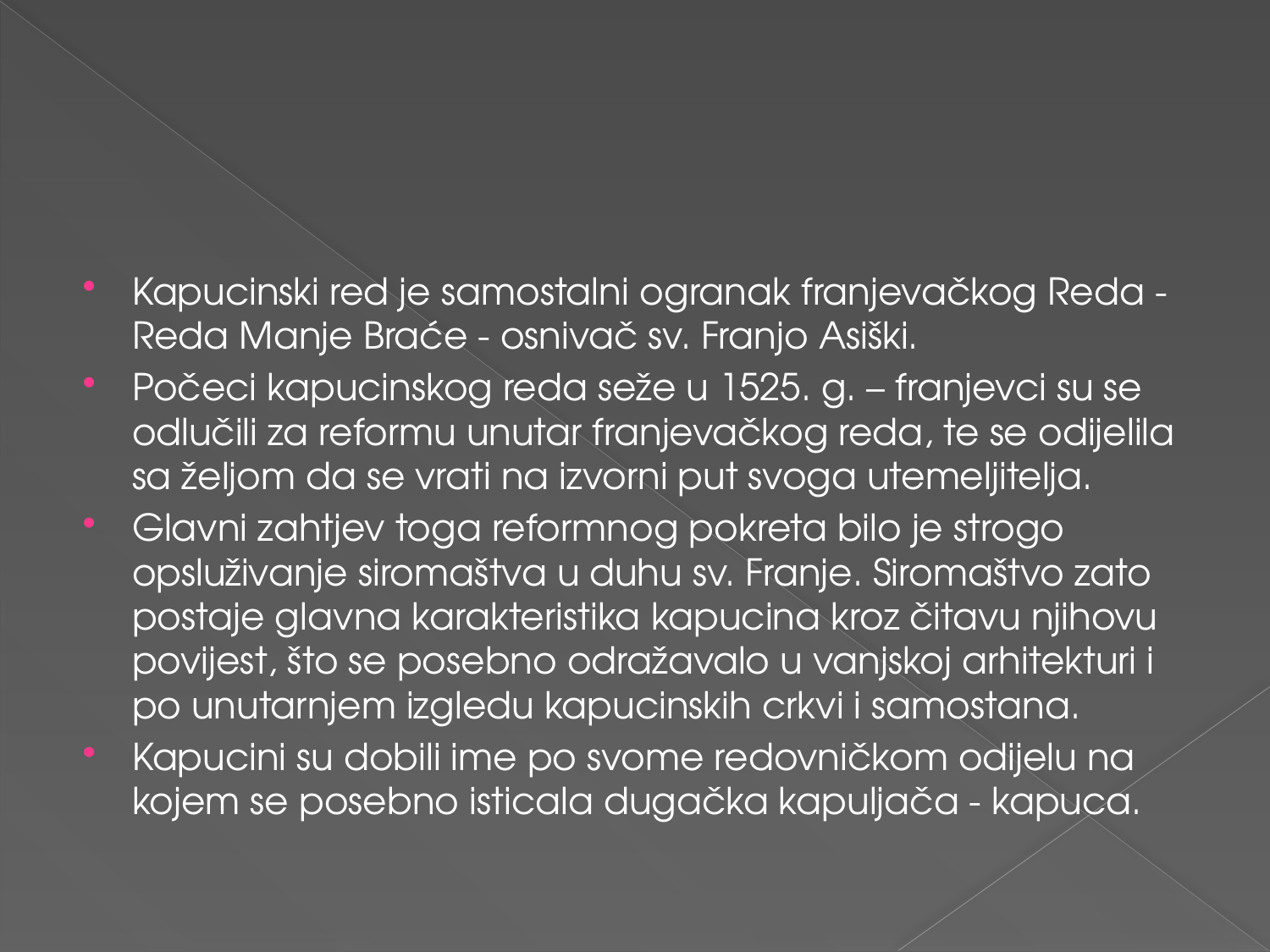

Kapucinski red je samostalni ogranak franjevačkog Reda - Reda Manje Braće - osnivač sv. Franjo Asiški.
Počeci kapucinskog reda seže u 1525. g. – franjevci su se odlučili za reformu unutar franjevačkog reda, te se odijelila sa željom da se vrati na izvorni put svoga utemeljitelja.
Glavni zahtjev toga reformnog pokreta bilo je strogo opsluživanje siromaštva u duhu sv. Franje. Siromaštvo zato postaje glavna karakteristika kapucina kroz čitavu njihovu povijest, što se posebno odražavalo u vanjskoj arhitekturi i po unutarnjem izgledu kapucinskih crkvi i samostana.
Kapucini su dobili ime po svome redovničkom odijelu na kojem se posebno isticala dugačka kapuljača - kapuca.